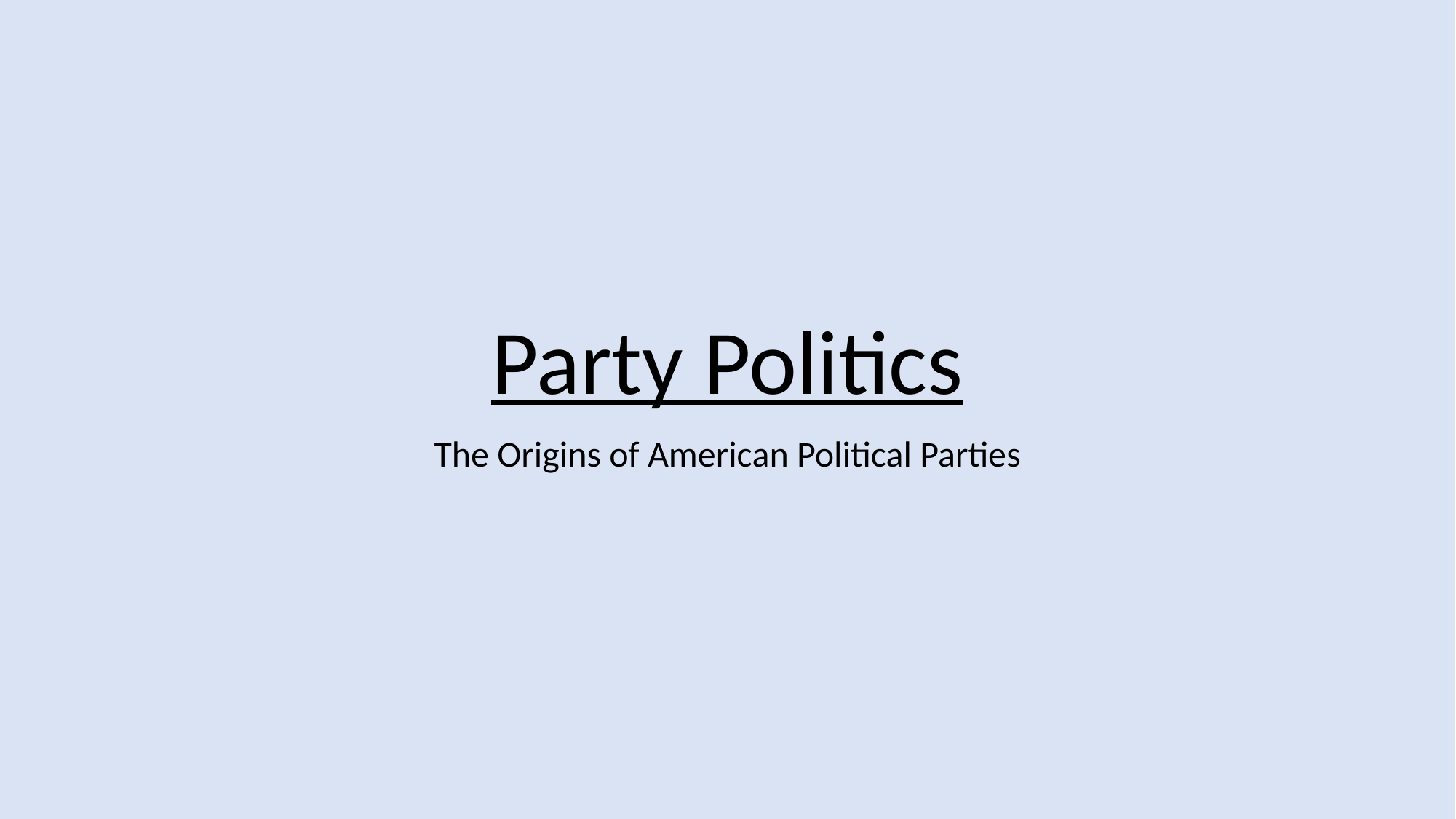

# Party Politics
The Origins of American Political Parties